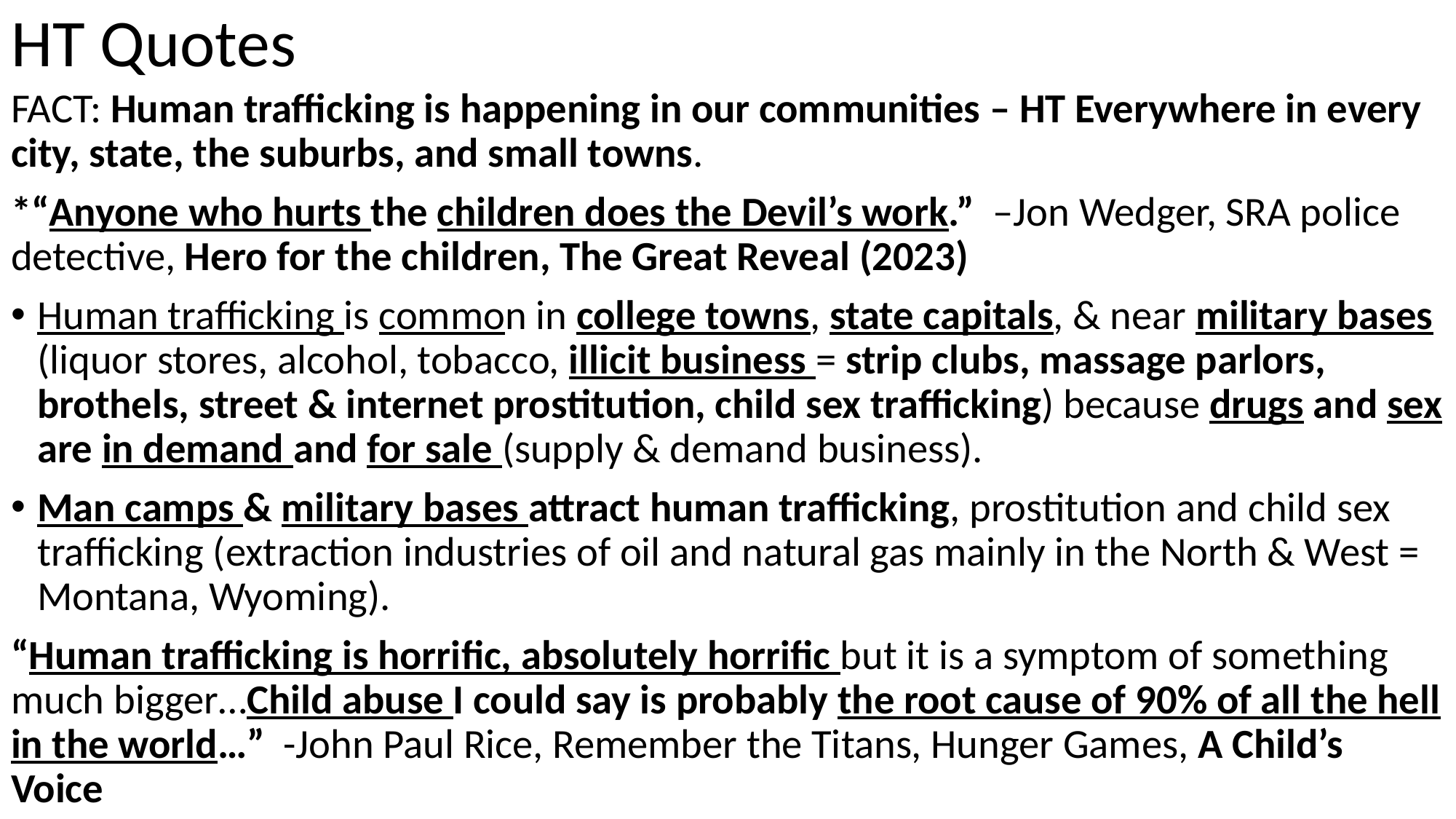

# HT Quotes
FACT: Human trafficking is happening in our communities – HT Everywhere in every city, state, the suburbs, and small towns.
*“Anyone who hurts the children does the Devil’s work.”  –Jon Wedger, SRA police detective, Hero for the children, The Great Reveal (2023)
Human trafficking is common in college towns, state capitals, & near military bases (liquor stores, alcohol, tobacco, illicit business = strip clubs, massage parlors, brothels, street & internet prostitution, child sex trafficking) because drugs and sex are in demand and for sale (supply & demand business).
Man camps & military bases attract human trafficking, prostitution and child sex trafficking (extraction industries of oil and natural gas mainly in the North & West = Montana, Wyoming).
“Human trafficking is horrific, absolutely horrific but it is a symptom of something much bigger…Child abuse I could say is probably the root cause of 90% of all the hell in the world…”  -John Paul Rice, Remember the Titans, Hunger Games, A Child’s Voice